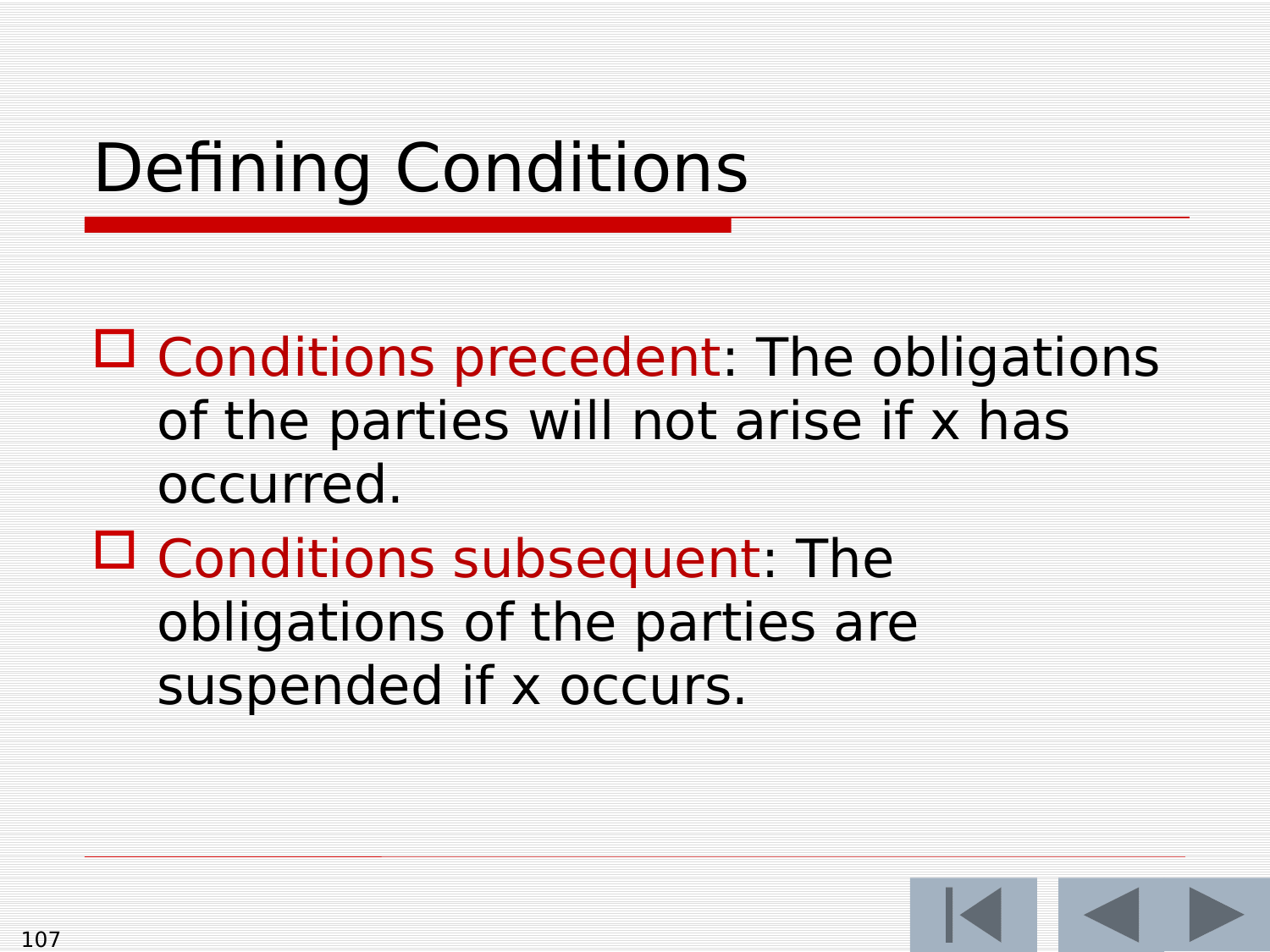

# Defining Conditions

Conditions precedent: The obligations of the parties will not arise if x has occurred.
Conditions subsequent: The obligations of the parties are suspended if x occurs.
107